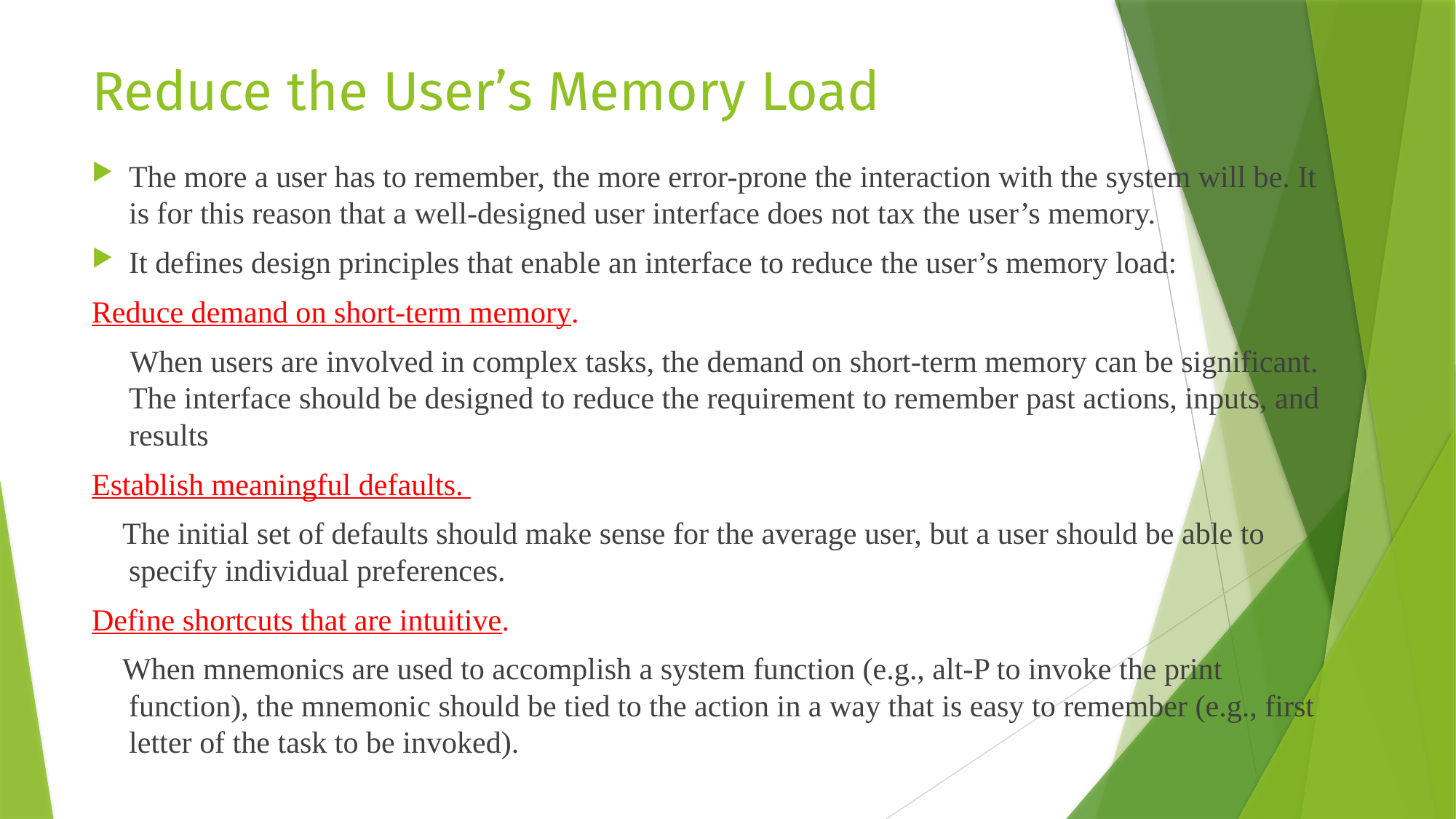

# Reduce the User’s Memory Load
The more a user has to remember, the more error-prone the interaction with the system will be. It is for this reason that a well-designed user interface does not tax the user’s memory.
It defines design principles that enable an interface to reduce the user’s memory load:
Reduce demand on short-term memory.
     When users are involved in complex tasks, the demand on short-term memory can be significant. The interface should be designed to reduce the requirement to remember past actions, inputs, and results
Establish meaningful defaults.
    The initial set of defaults should make sense for the average user, but a user should be able to specify individual preferences.
Define shortcuts that are intuitive.
    When mnemonics are used to accomplish a system function (e.g., alt-P to invoke the print function), the mnemonic should be tied to the action in a way that is easy to remember (e.g., first letter of the task to be invoked).